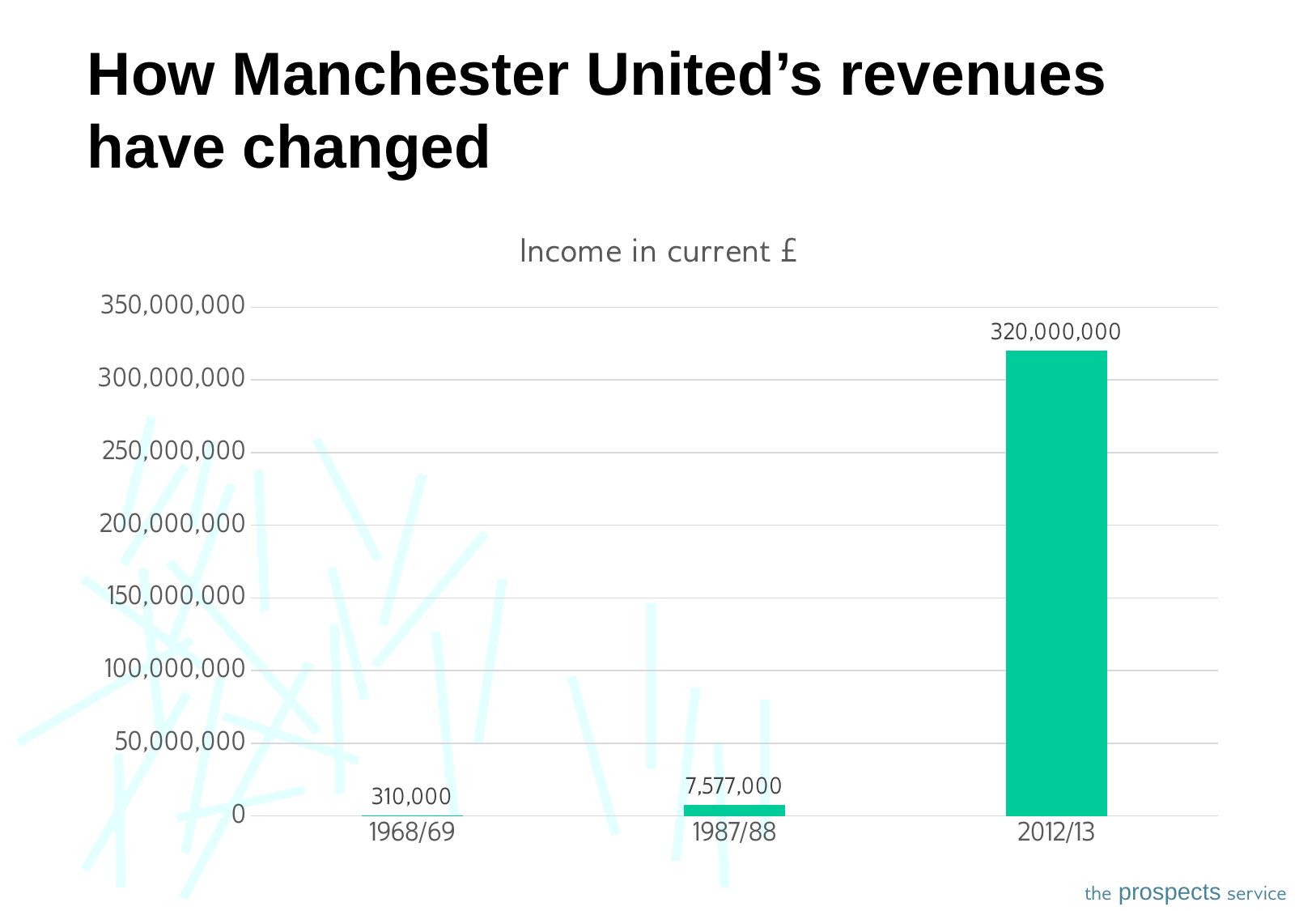

# How Manchester United’s revenues have changed

### Chart: Income in current £

| Category |  |
|---|---|
| 1968/69 | 310000.0 |
| 1987/88 | 7577000.0 |
| 2012/13 | 320000000.0 |